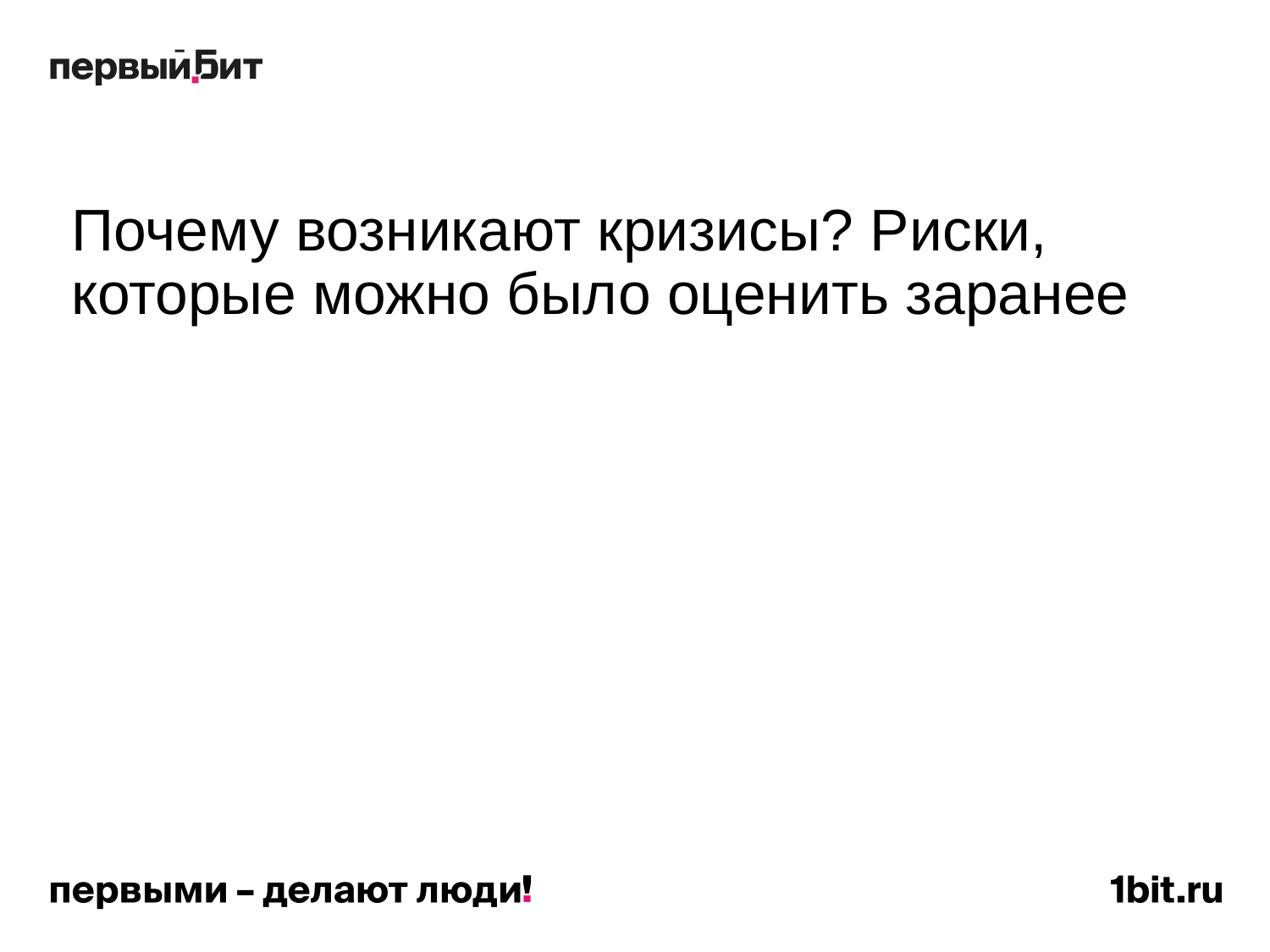

# Почему возникают кризисы? Риски, которые можно было оценить заранее